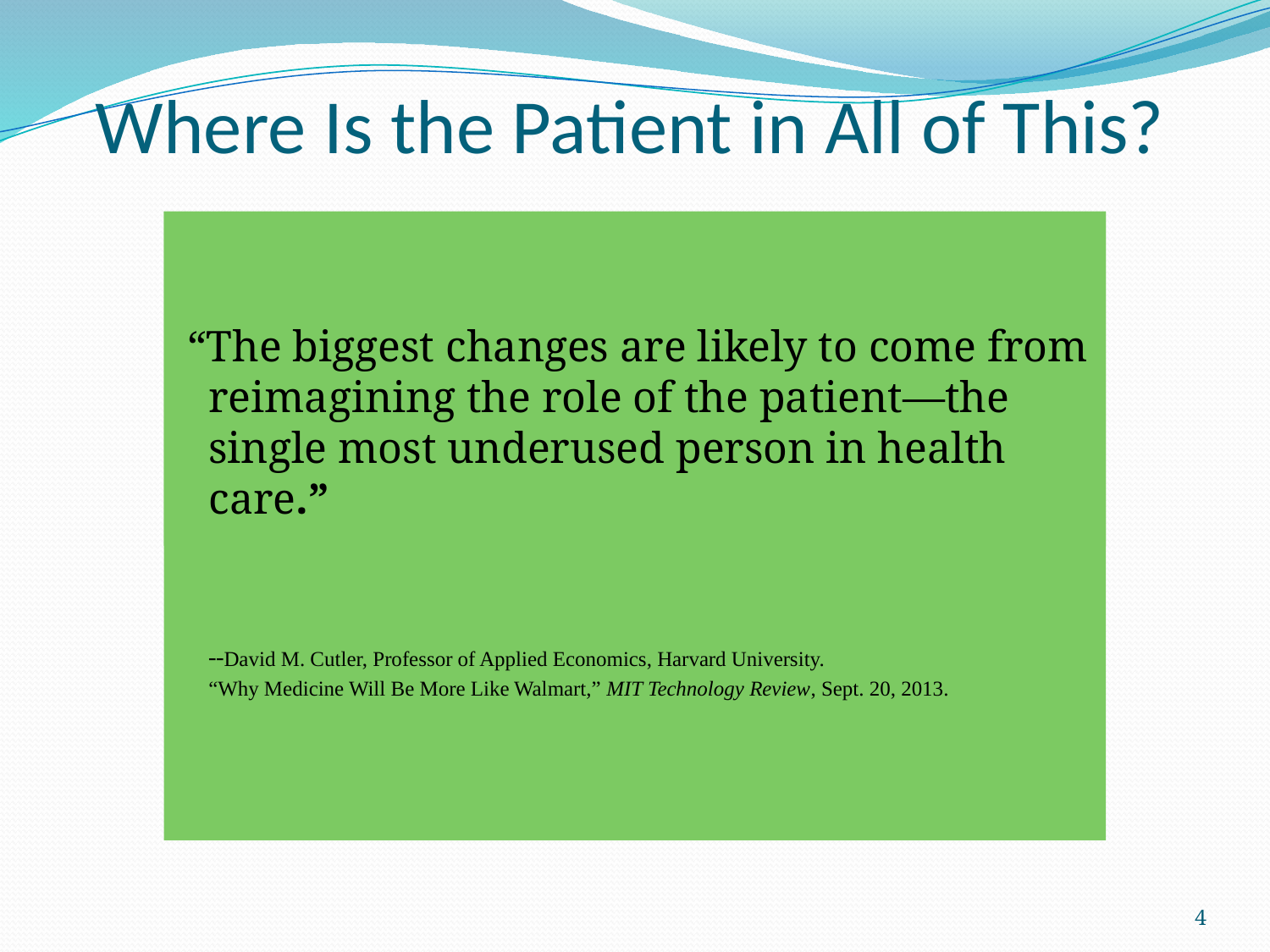

# Where Is the Patient in All of This?

H. H. Pham, MD, MPH, et al, Centers for Medicare and Medicaid Services, “Medicare’s Vision for Delivery-System Reform—The Role of ACOs,” The New England Journal of Medicine, Sept. 10, 2015

 “The biggest changes are likely to come from reimagining the role of the patient—the
single most underused person in health care.”

	--David M. Cutler, Professor of Applied Economics, Harvard University.
“Why Medicine Will Be More Like Walmart,” MIT Technology Review, Sept. 20, 2013.

4